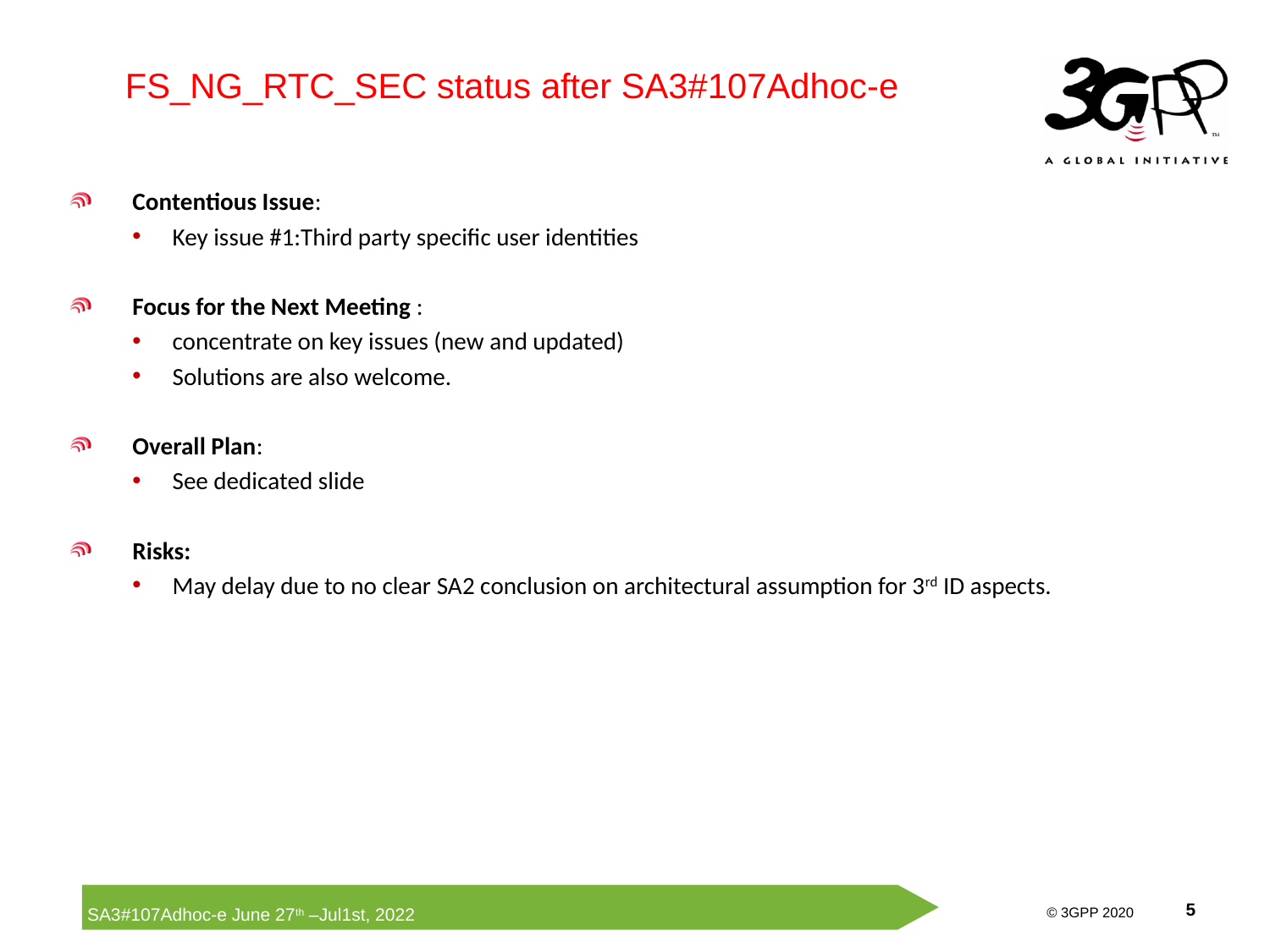

FS_NG_RTC_SEC status after SA3#107Adhoc-e

Contentious Issue:
Key issue #1:Third party specific user identities

Focus for the Next Meeting :
concentrate on key issues (new and updated)
Solutions are also welcome.

Overall Plan:
See dedicated slide

Risks:
May delay due to no clear SA2 conclusion on architectural assumption for 3rd ID aspects.